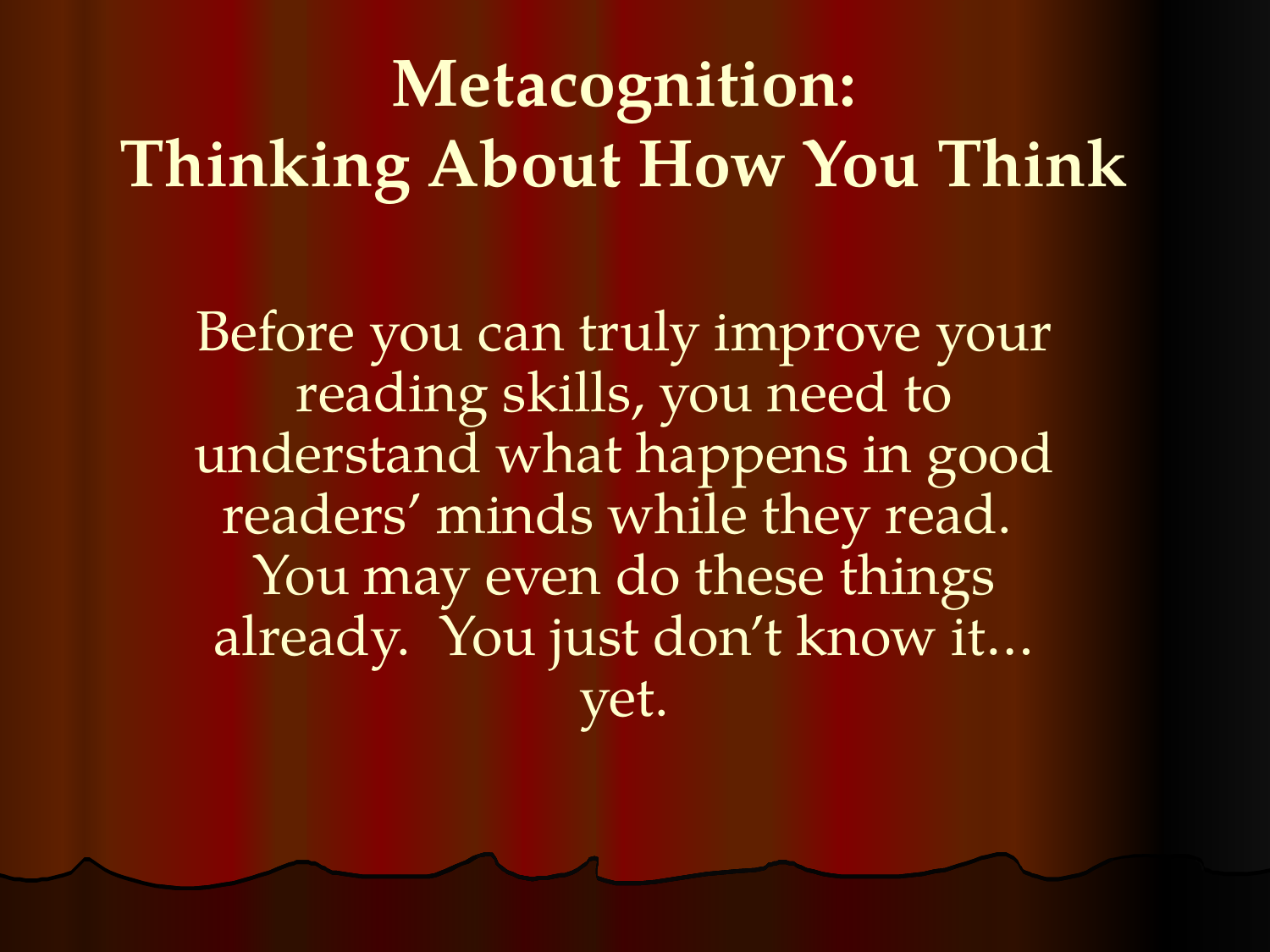

Metacognition:
Thinking About How You Think
Before you can truly improve your reading skills, you need to understand what happens in good readers’ minds while they read.  You may even do these things already.  You just don’t know it…yet.